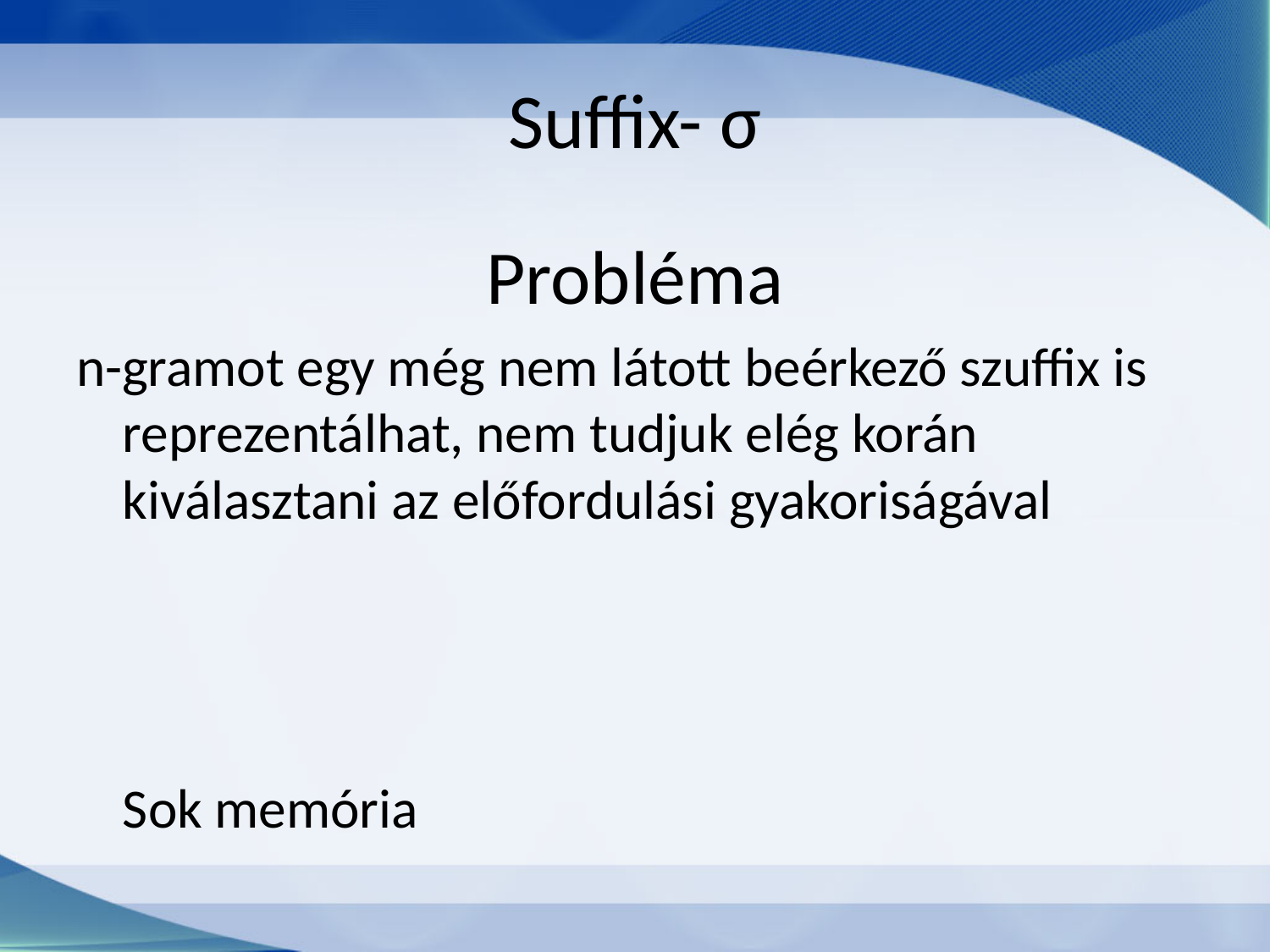

# Suffix- σ
Probléma
n-gramot egy még nem látott beérkező szuffix is reprezentálhat, nem tudjuk elég korán kiválasztani az előfordulási gyakoriságával

	Sok memória